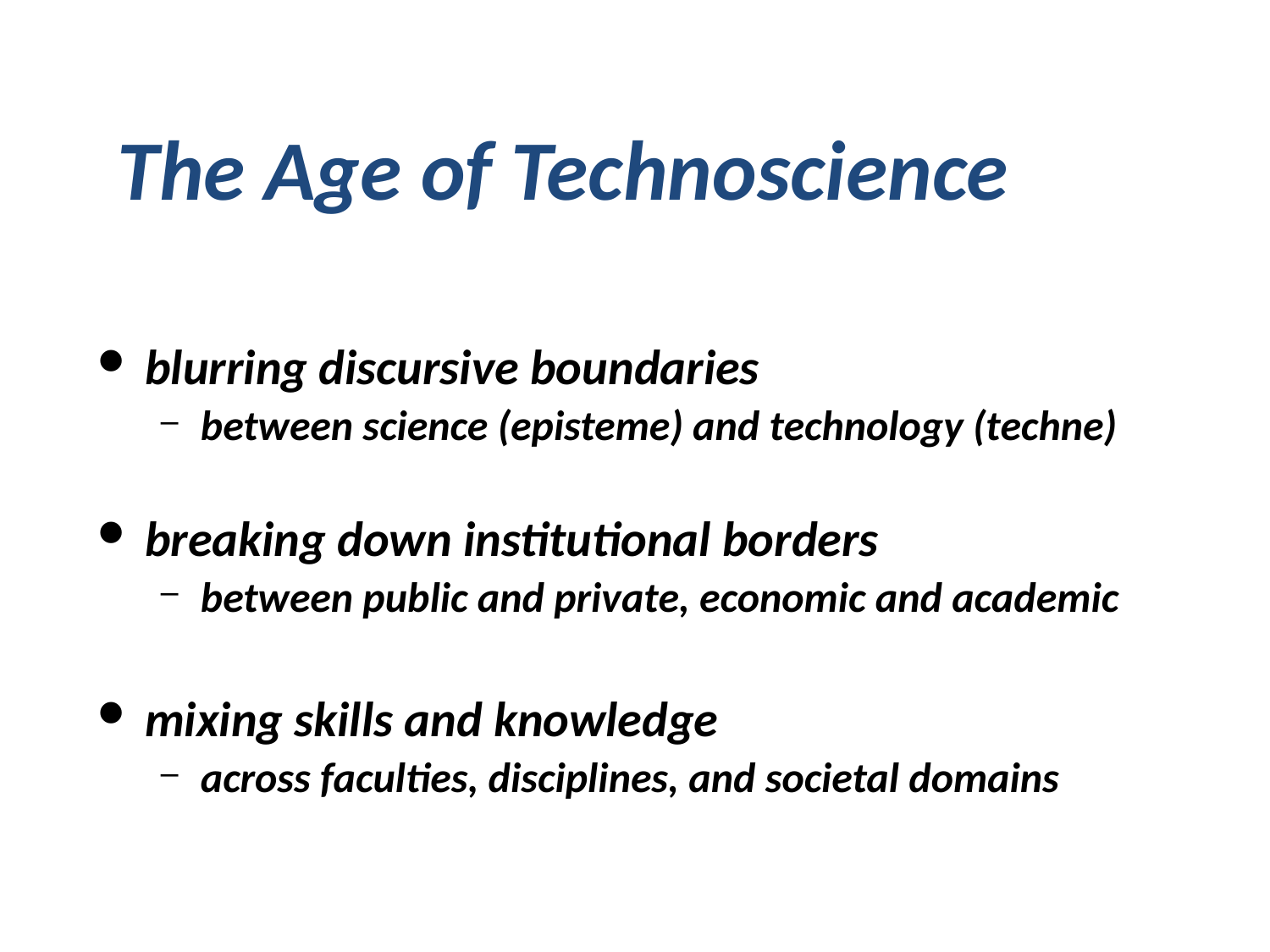

The Age of Technoscience
blurring discursive boundaries
between science (episteme) and technology (techne)

breaking down institutional borders
between public and private, economic and academic

mixing skills and knowledge
across faculties, disciplines, and societal domains